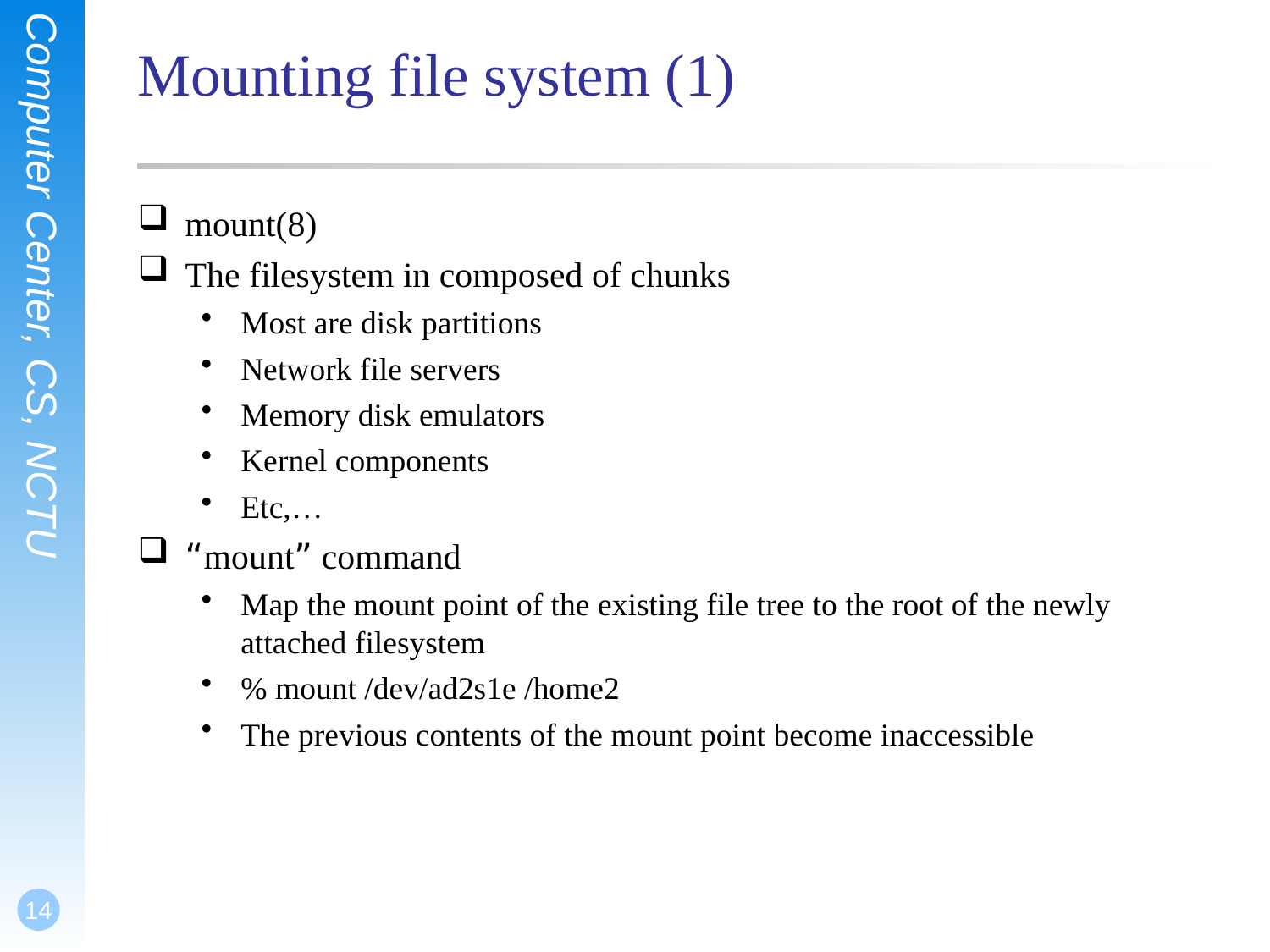

# Mounting file system (1)
mount(8)
The filesystem in composed of chunks
Most are disk partitions
Network file servers
Memory disk emulators
Kernel components
Etc,…
“mount” command
Map the mount point of the existing file tree to the root of the newly attached filesystem
% mount /dev/ad2s1e /home2
The previous contents of the mount point become inaccessible